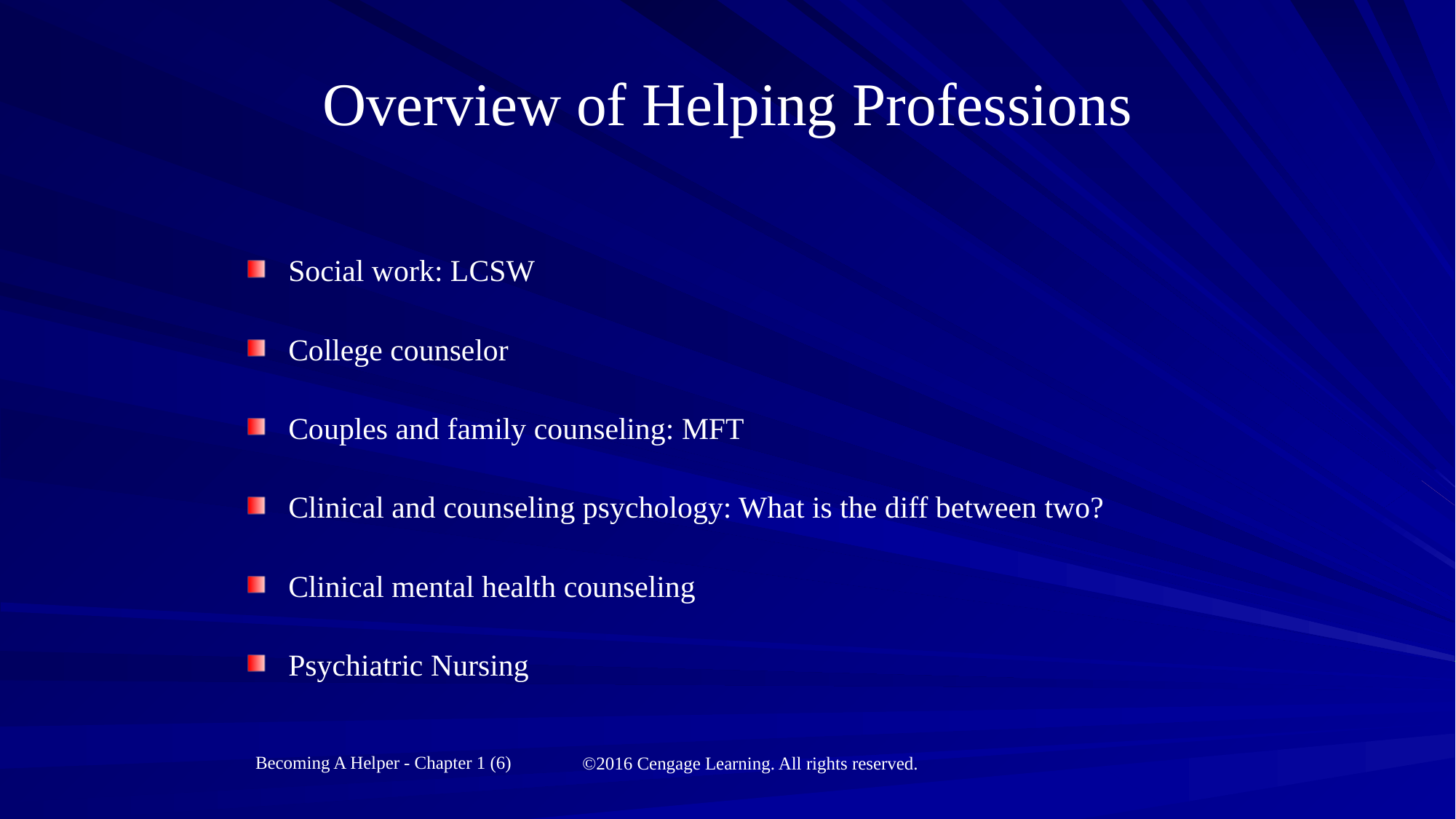

# Overview of Helping Professions
Social work: LCSW
College counselor
Couples and family counseling: MFT
Clinical and counseling psychology: What is the diff between two?
Clinical mental health counseling
Psychiatric Nursing

©2016 Cengage Learning. All rights reserved.

Becoming A Helper - Chapter 1 (6)